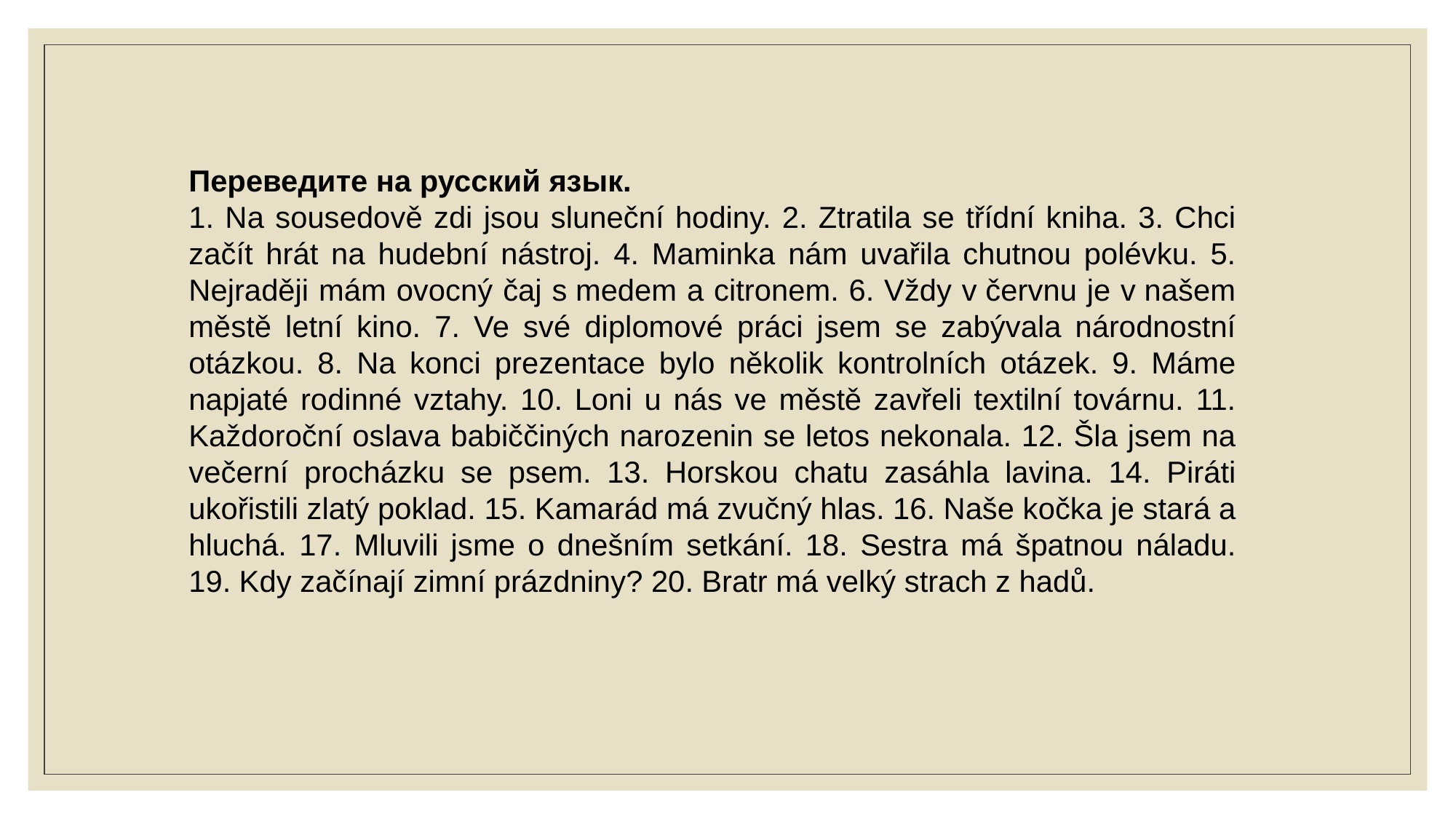

Переведите на русский язык.
1. Na sousedově zdi jsou sluneční hodiny. 2. Ztratila se třídní kniha. 3. Chci začít hrát na hudební nástroj. 4. Maminka nám uvařila chutnou polévku. 5. Nejraději mám ovocný čaj s medem a citronem. 6. Vždy v červnu je v našem městě letní kino. 7. Ve své diplomové práci jsem se zabývala národnostní otázkou. 8. Na konci prezentace bylo několik kontrolních otázek. 9. Máme napjaté rodinné vztahy. 10. Loni u nás ve městě zavřeli textilní továrnu. 11. Každoroční oslava babiččiných narozenin se letos nekonala. 12. Šla jsem na večerní procházku se psem. 13. Horskou chatu zasáhla lavina. 14. Piráti ukořistili zlatý poklad. 15. Kamarád má zvučný hlas. 16. Naše kočka je stará a hluchá. 17. Mluvili jsme o dnešním setkání. 18. Sestra má špatnou náladu. 19. Kdy začínají zimní prázdniny? 20. Bratr má velký strach z hadů.